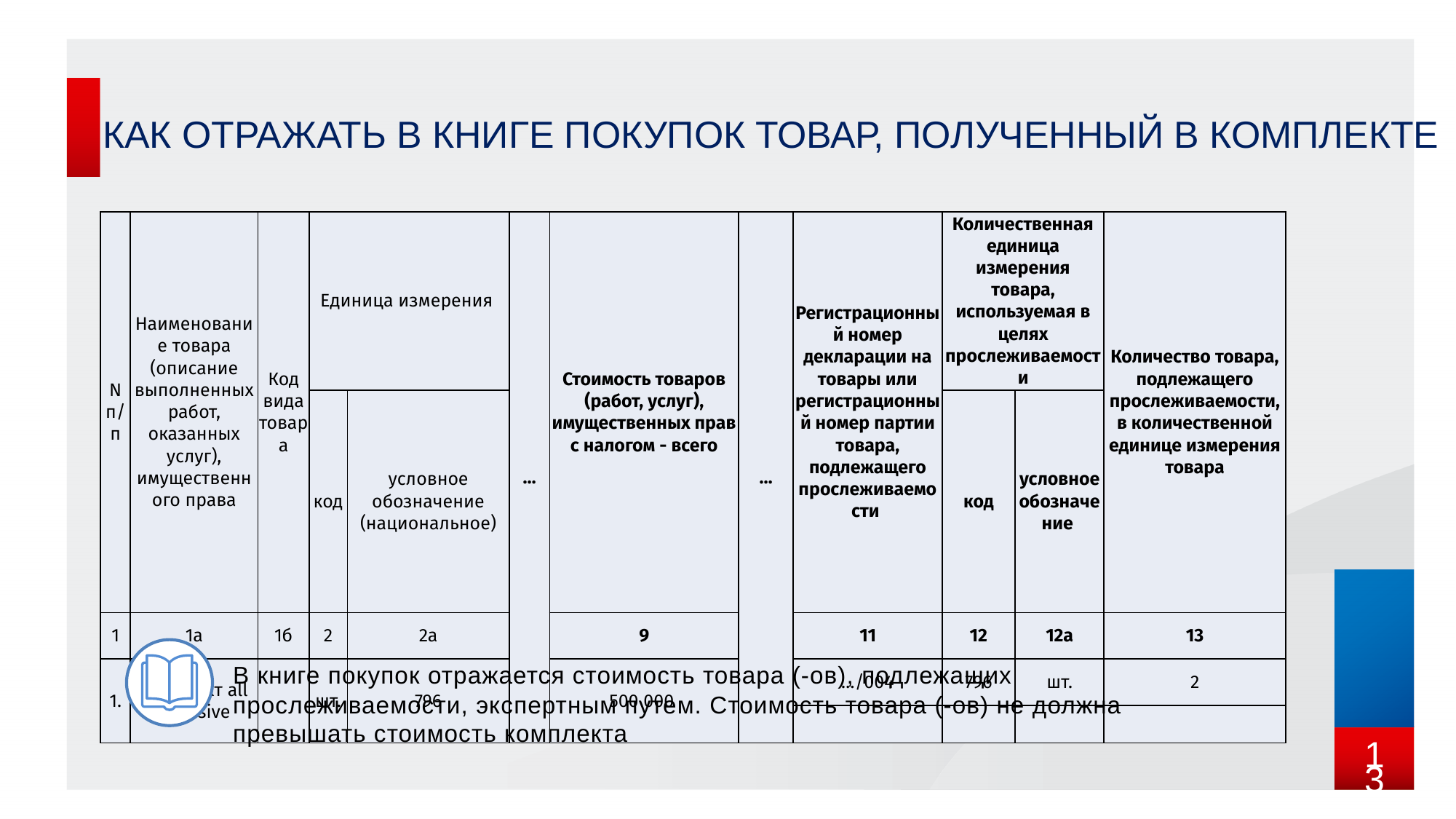

# Как отражать в книге покупок товар, полученный в комплекте
| N п/п | Наименование товара (описание выполненных работ, оказанных услуг), имущественного права | Код вида товара | Единица измерения |  | … | Стоимость товаров (работ, услуг), имущественных прав с налогом - всего | … | Регистрационный номер декларации на товары или регистрационный номер партии товара, подлежащего прослеживаемости | Количественная единица измерения товара, используемая в целях прослеживаемости |  | Количество товара, подлежащего прослеживаемости, в количественной единице измерения товара |
| --- | --- | --- | --- | --- | --- | --- | --- | --- | --- | --- | --- |
|  |  |  | код | условное обозначение (национальное) |  |  |  |  | код | условное обозначение |  |
| 1 | 1а | 1б | 2 | 2а |  | 9 |  | 11 | 12 | 12а | 13 |
| 1. | Комплект all inclusive |  | шт. | 796 |  | 500 000 |  | …/004 | 796 | шт. | 2 |
|  |  |  |  |  |  |  |  |  |  |  |  |

В книге покупок отражается стоимость товара (-ов), подлежащих прослеживаемости, экспертным путем. Стоимость товара (-ов) не должна превышать стоимость комплекта

13